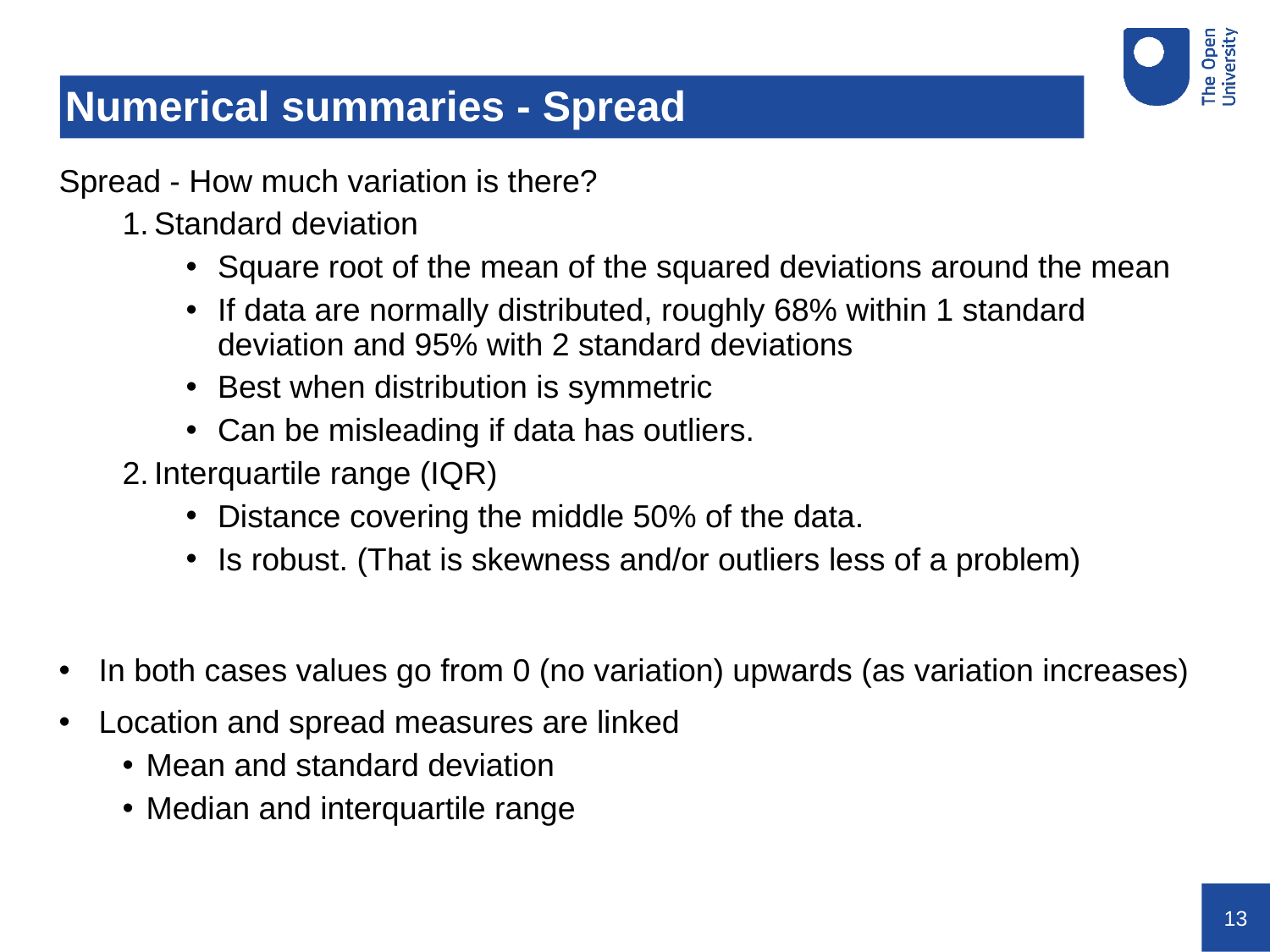

# Numerical summaries - Spread

Spread - How much variation is there?
Standard deviation
Square root of the mean of the squared deviations around the mean
If data are normally distributed, roughly 68% within 1 standard deviation and 95% with 2 standard deviations
Best when distribution is symmetric
Can be misleading if data has outliers.
Interquartile range (IQR)
Distance covering the middle 50% of the data.
Is robust. (That is skewness and/or outliers less of a problem)

In both cases values go from 0 (no variation) upwards (as variation increases)
Location and spread measures are linked
Mean and standard deviation
Median and interquartile range